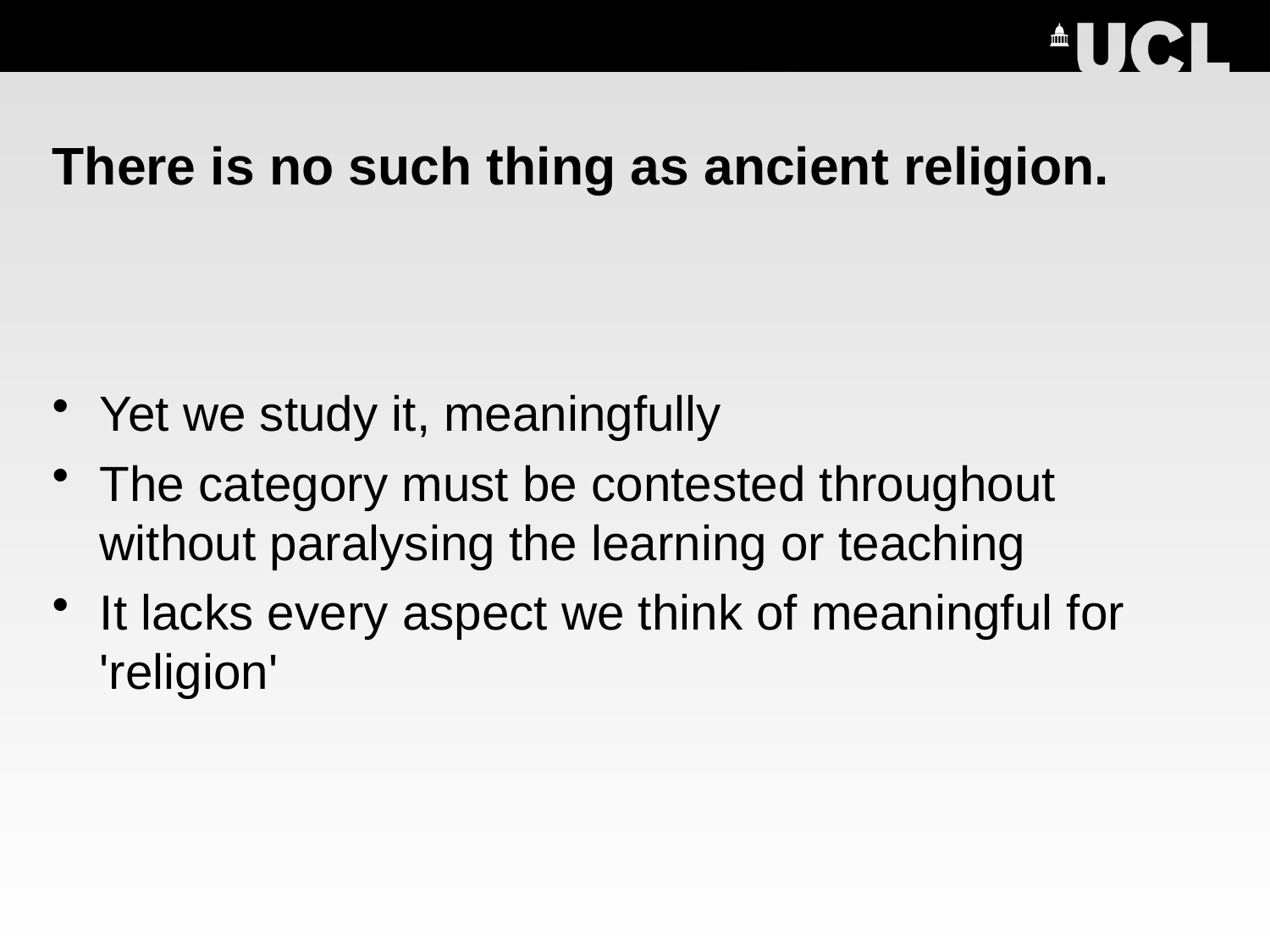

# There is no such thing as ancient religion.
Yet we study it, meaningfully
The category must be contested throughout without paralysing the learning or teaching
It lacks every aspect we think of meaningful for 'religion'